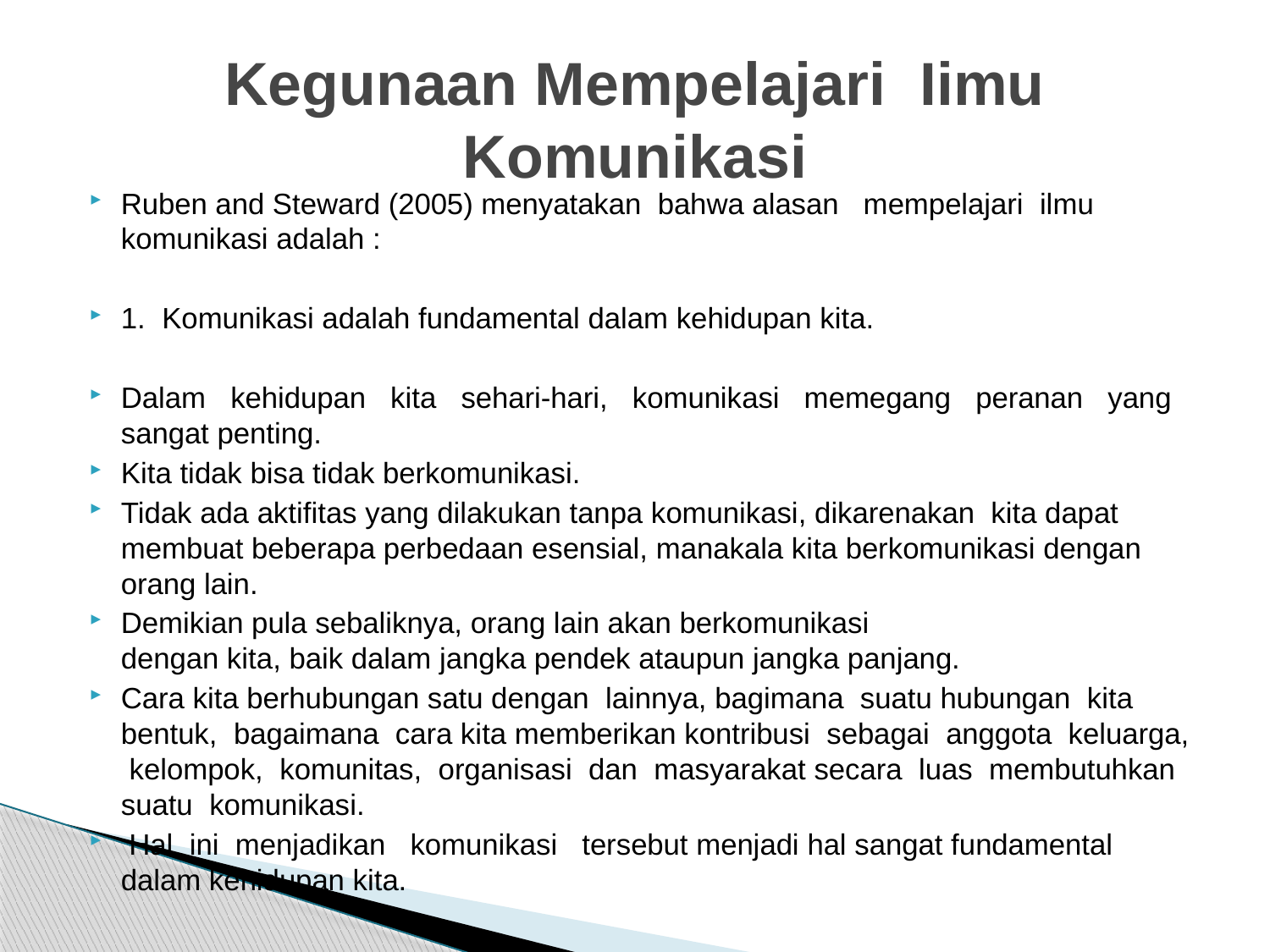

# Kegunaan Mempelajari  Iimu Komunikasi
Ruben and Steward (2005) menyatakan  bahwa alasan   mempelajari  ilmu komunikasi adalah :

1.  Komunikasi adalah fundamental dalam kehidupan kita.

Dalam   kehidupan   kita   sehari-hari,   komunikasi   memegang   peranan   yang   sangat penting.
Kita tidak bisa tidak berkomunikasi.
Tidak ada aktifitas yang dilakukan tanpa komunikasi, dikarenakan  kita dapat membuat beberapa perbedaan esensial, manakala kita berkomunikasi dengan orang lain.
Demikian pula sebaliknya, orang lain akan berkomunikasi
dengan kita, baik dalam jangka pendek ataupun jangka panjang.
Cara kita berhubungan satu dengan  lainnya, bagimana  suatu hubungan  kita bentuk,  bagaimana  cara kita memberikan kontribusi  sebagai  anggota  keluarga,  kelompok,  komunitas,  organisasi  dan  masyarakat secara  luas  membutuhkan   suatu  komunikasi.
 Hal  ini  menjadikan   komunikasi   tersebut menjadi hal sangat fundamental dalam kehidupan kita.